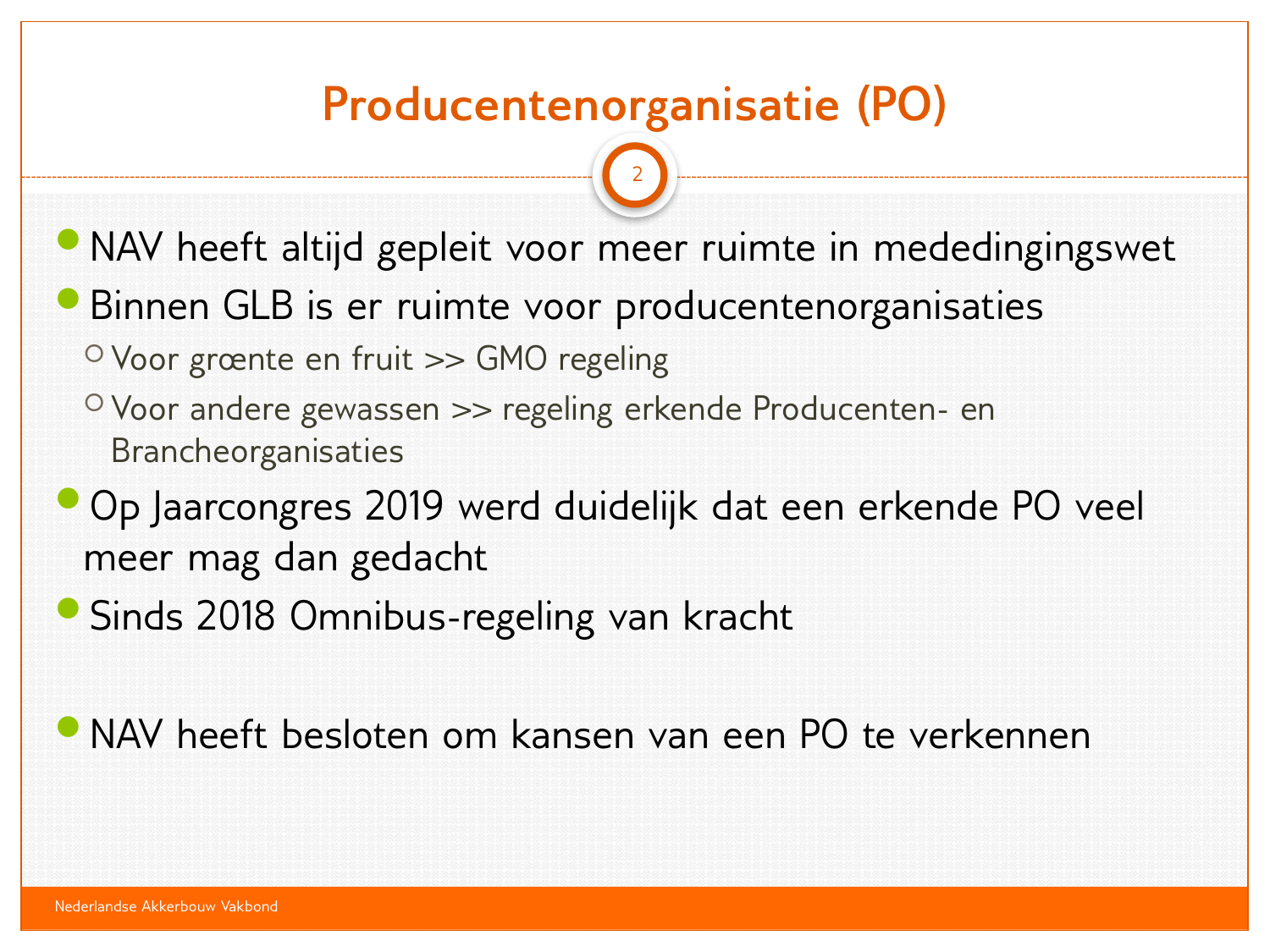

# Producentenorganisatie (PO)
2
NAV heeft altijd gepleit voor meer ruimte in mededingingswet
Binnen GLB is er ruimte voor producentenorganisaties
Voor groente en fruit >> GMO regeling
Voor andere gewassen >> regeling erkende Producenten- en Brancheorganisaties
Op Jaarcongres 2019 werd duidelijk dat een erkende PO veel meer mag dan gedacht
Sinds 2018 Omnibus-regeling van kracht

NAV heeft besloten om kansen van een PO te verkennen

Nederlandse Akkerbouw Vakbond